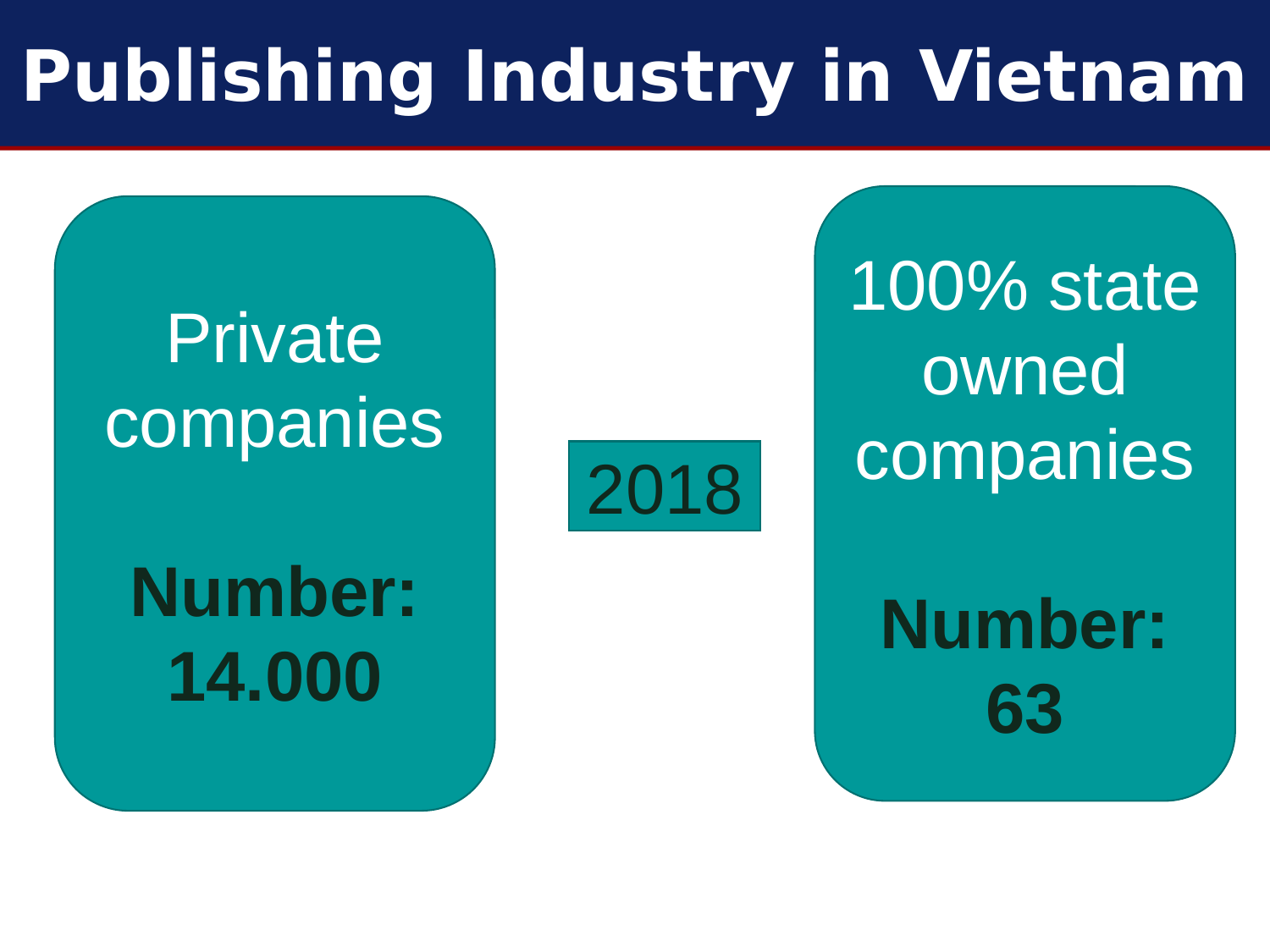

# Publishing Industry in Vietnam
100% state owned companies

Number: 63
Private companies

Number:
14.000
2018